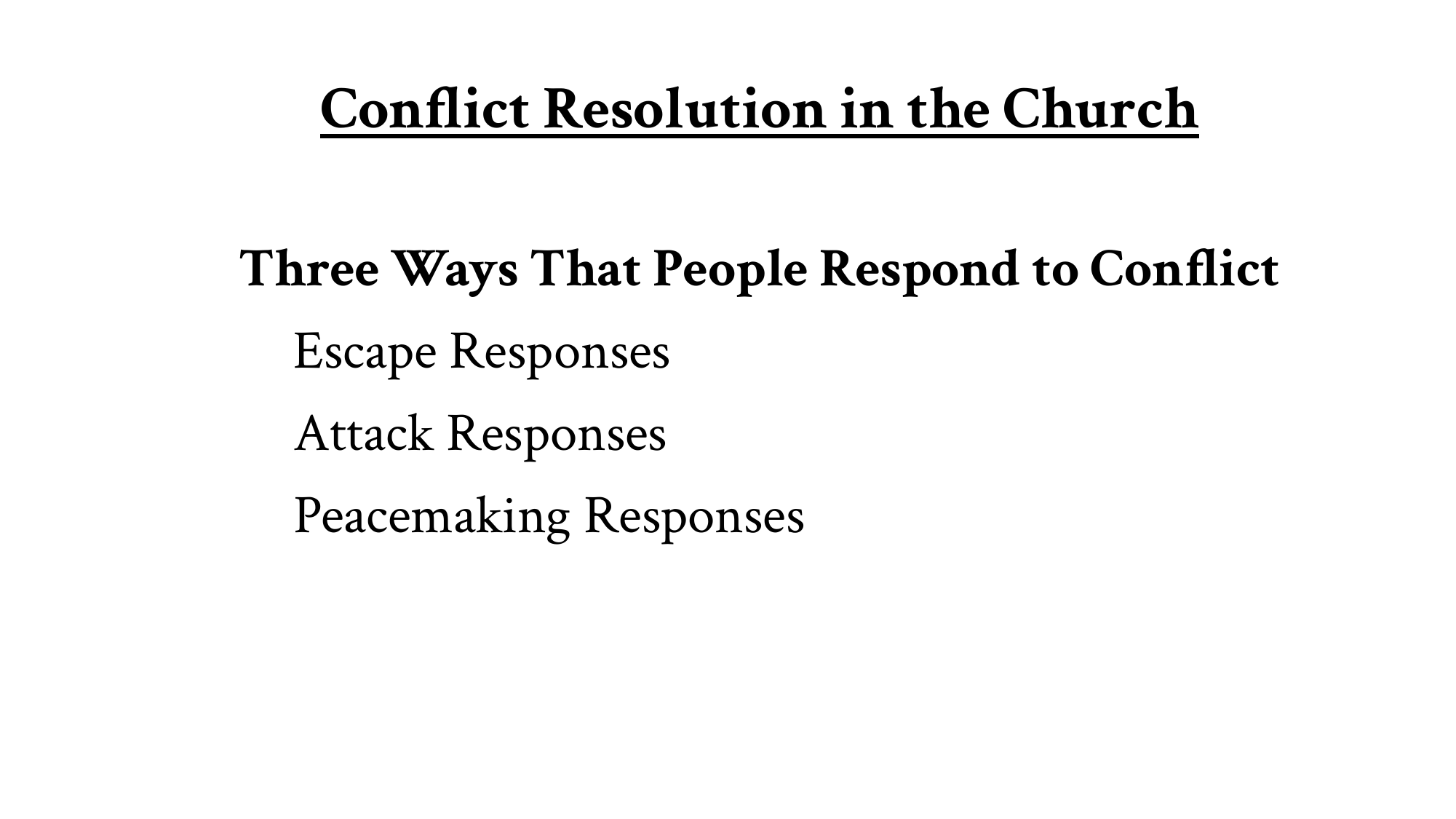

Conflict Resolution in the Church
Three Ways That People Respond to Conflict
Escape Responses
Attack Responses
Peacemaking Responses